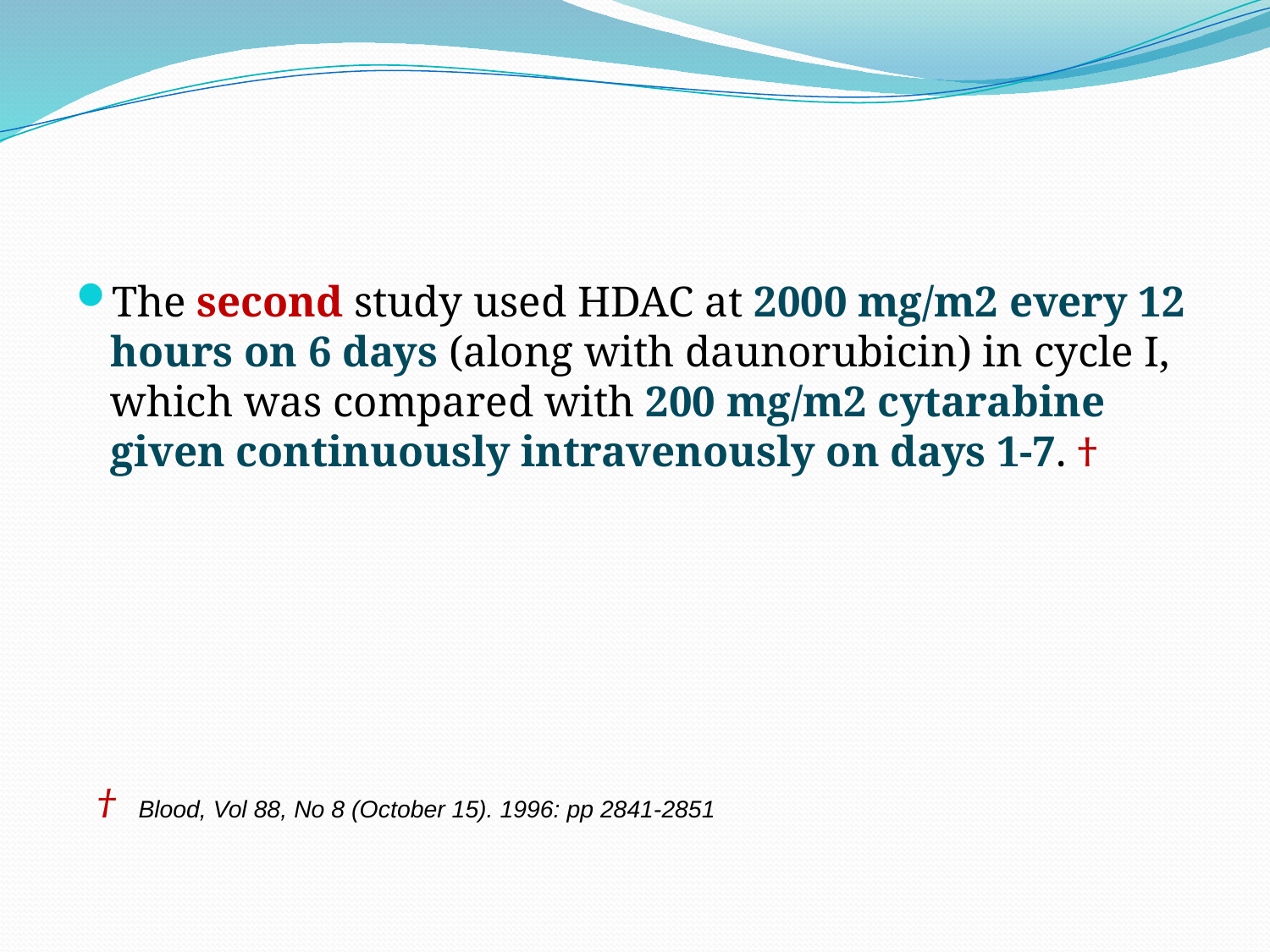

#
The second study used HDAC at 2000 mg/m2 every 12 hours on 6 days (along with daunorubicin) in cycle I, which was compared with 200 mg/m2 cytarabine given continuously intravenously on days 1-7. †

  †  Blood, Vol 88, No 8 (October 15). 1996: pp 2841-2851